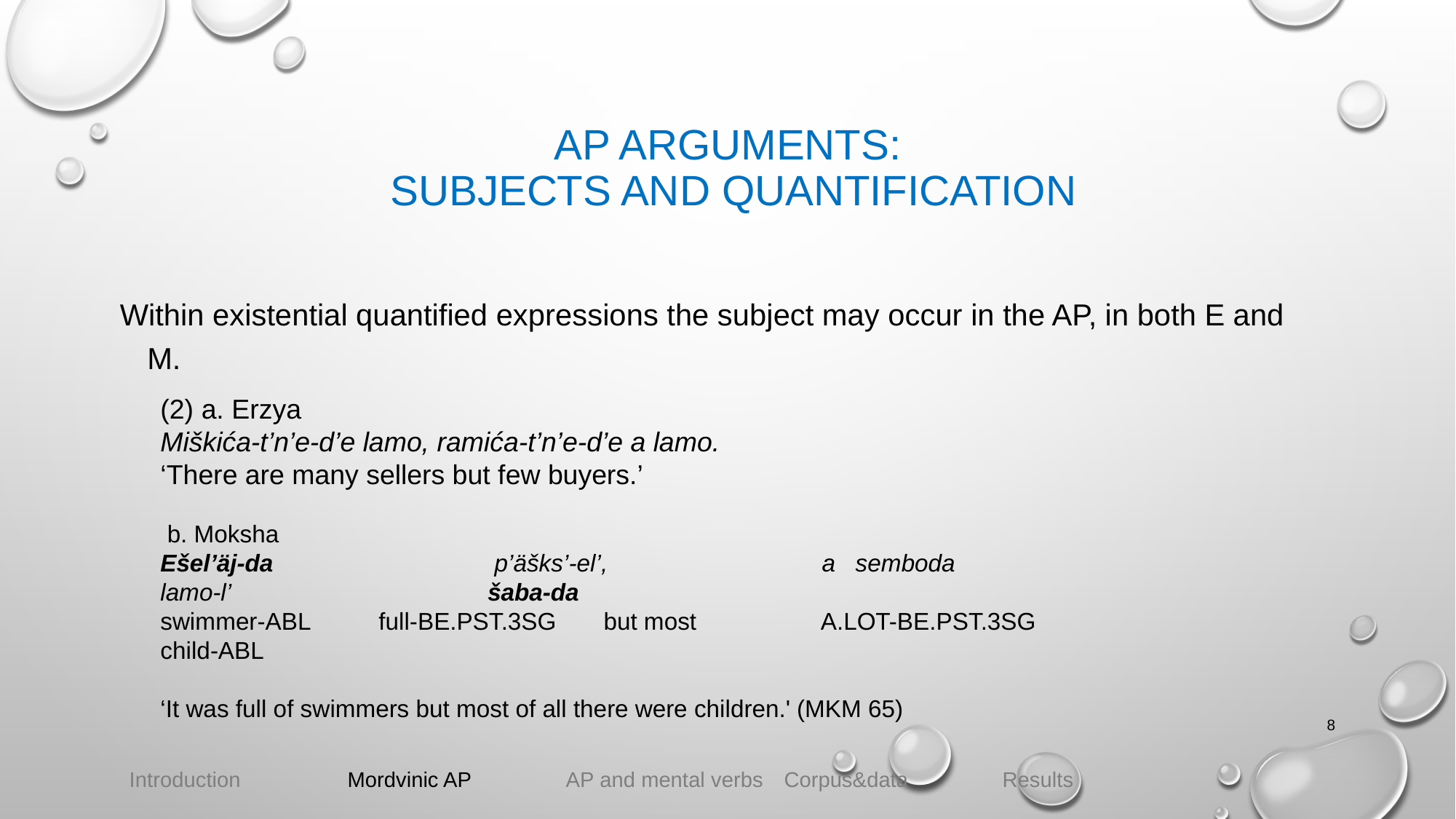

# AP ARGUMENTS: SUBJECTS AND QUANTIFICATION
Within existential quantified expressions the subject may occur in the AP, in both E and M.

a. Erzya
Miškića-t’n’e-d’e lamo, ramića-t’n’e-d’e a lamo.
‘There are many sellers but few buyers.’

 b. Moksha
Ešel’äj-da		 p’äšks’-el’,		 a   semboda	 lamo-l’ 			šaba-da
swimmer-ABL 	full-BE.PST.3SG	 but most		 A.LOT-BE.PST.3SG child-ABL

‘It was full of swimmers but most of all there were children.' (MKM 65)
8
Introduction	Mordvinic AP 	AP and mental verbs 	Corpus&data 	Results